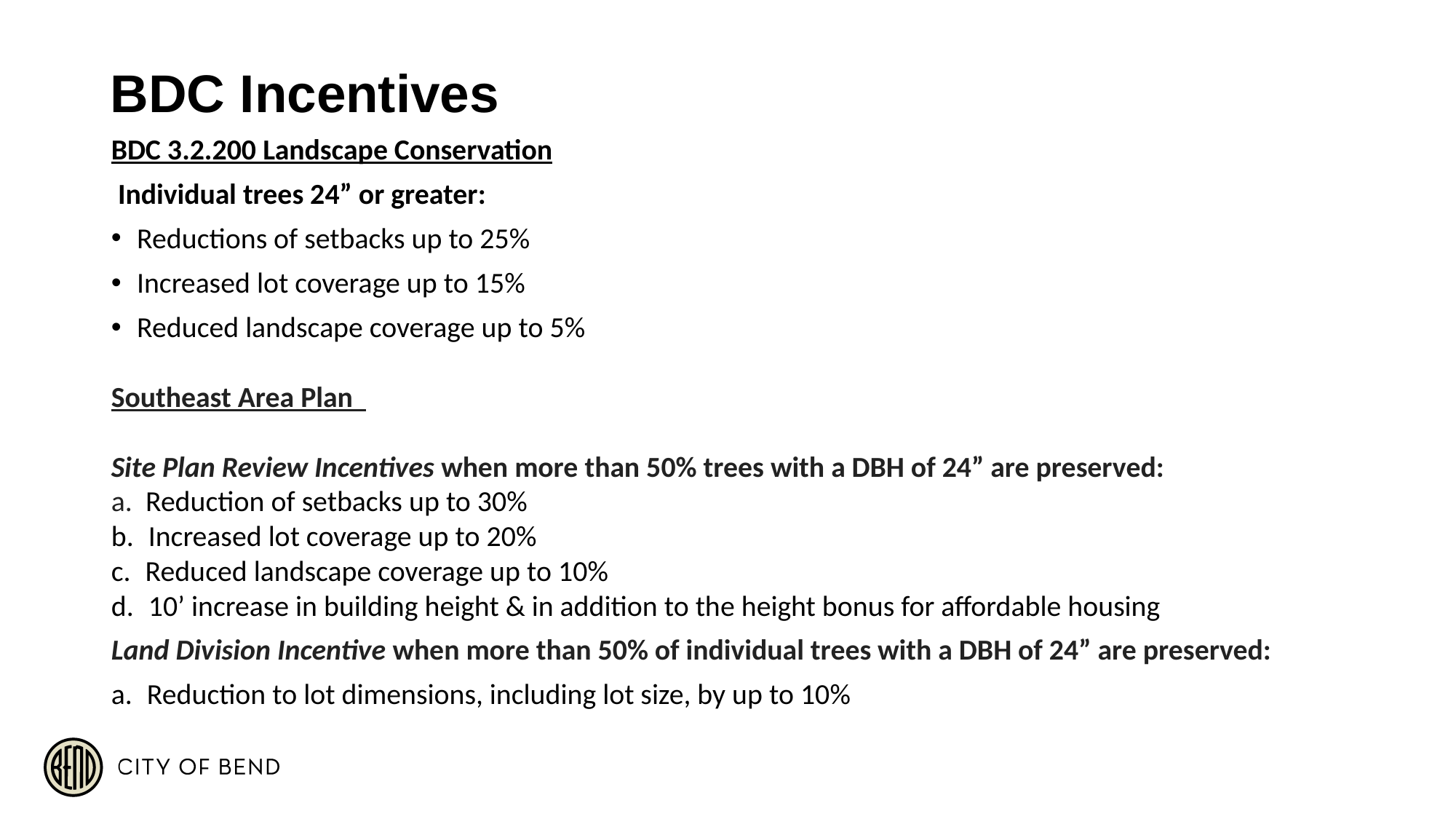

# BDC Incentives
BDC 3.2.200 Landscape Conservation
 Individual trees 24” or greater:
Reductions of setbacks up to 25%
Increased lot coverage up to 15%
Reduced landscape coverage up to 5%

Southeast Area Plan

Site Plan Review Incentives when more than 50% trees with a DBH of 24” are preserved:
a.  Reduction of setbacks up to 30%
b. Increased lot coverage up to 20%
c. Reduced landscape coverage up to 10%
d. 10’ increase in building height & in addition to the height bonus for affordable housing
Land Division Incentive when more than 50% of individual trees with a DBH of 24” are preserved:
a. Reduction to lot dimensions, including lot size, by up to 10%